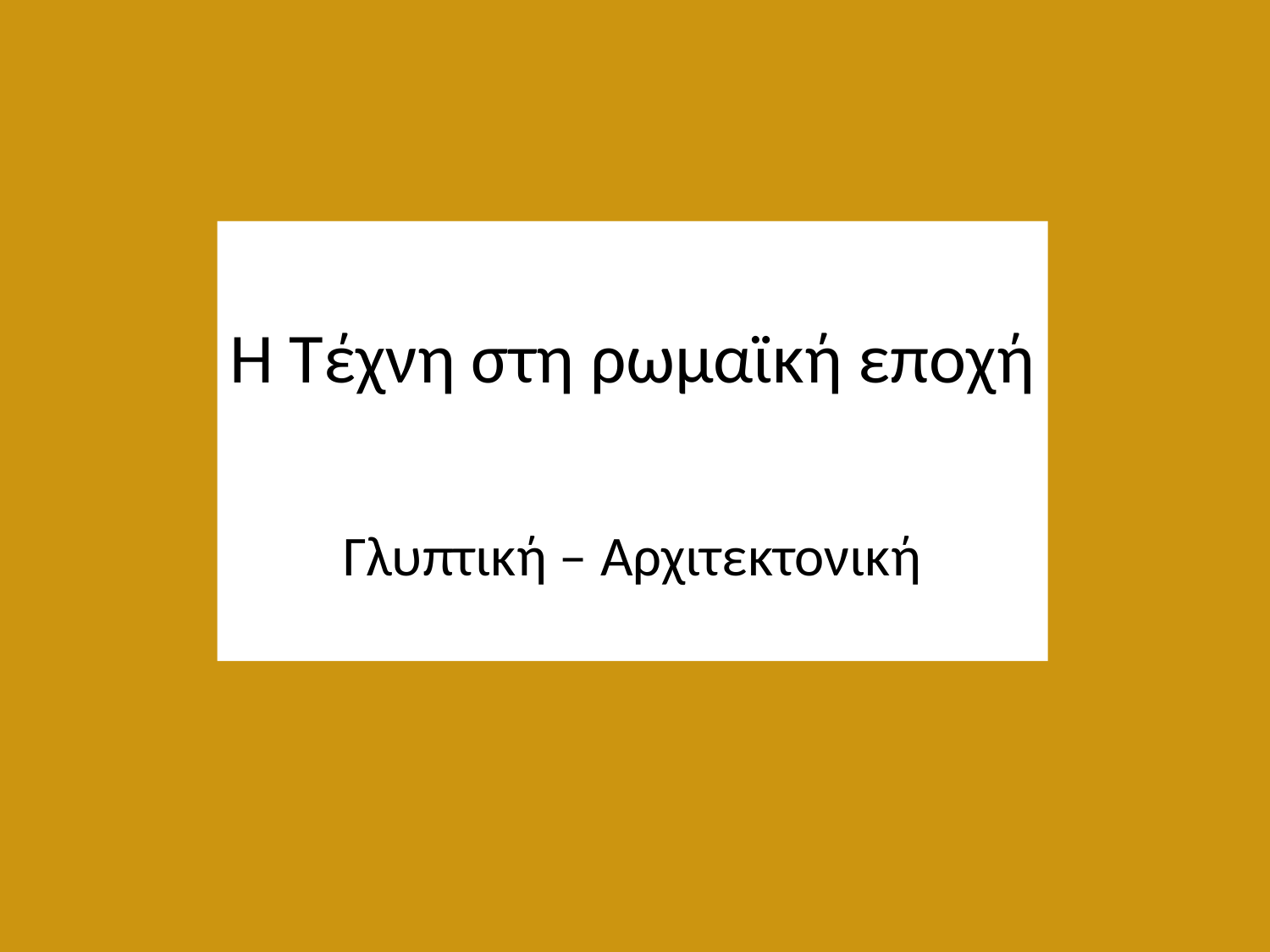

Η Τέχνη στη ρωμαϊκή εποχή

Γλυπτική – Αρχιτεκτονική